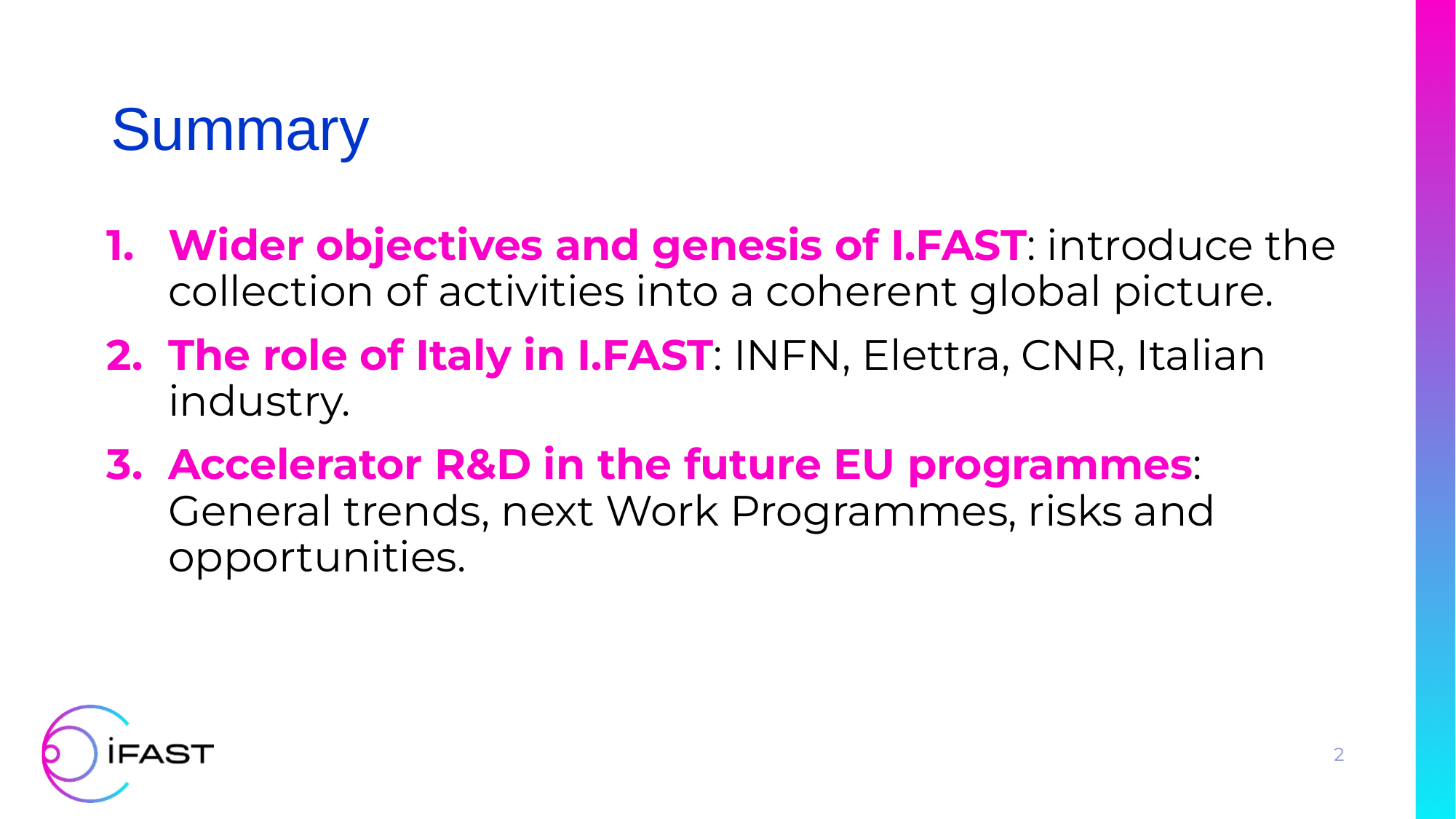

# Summary
Wider objectives and genesis of I.FAST: introduce the collection of activities into a coherent global picture.
The role of Italy in I.FAST: INFN, Elettra, CNR, Italian industry.
Accelerator R&D in the future EU programmes: General trends, next Work Programmes, risks and opportunities.
2